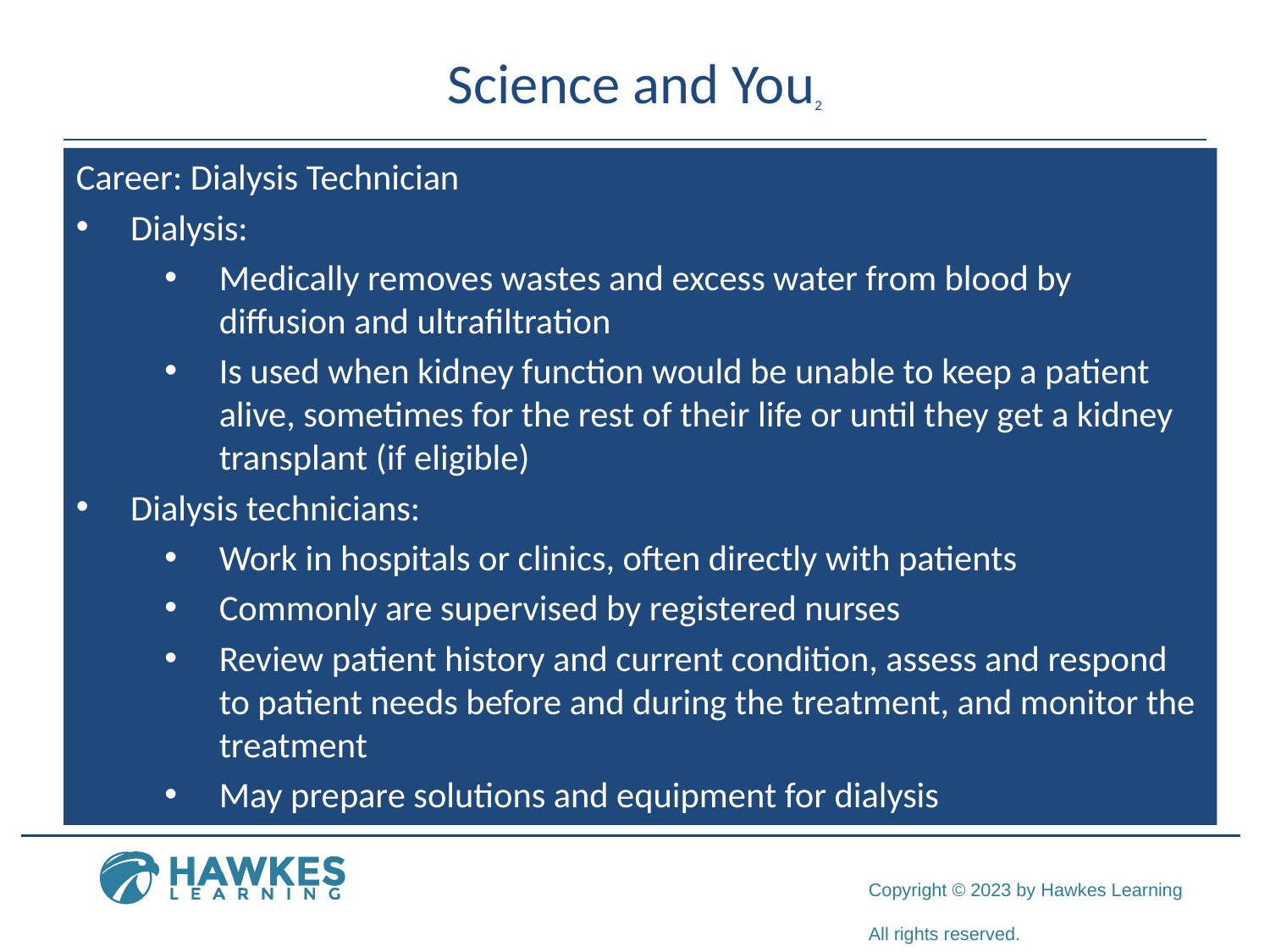

# Science and You2
Career: Dialysis Technician
Dialysis:
Medically removes wastes and excess water from blood by diffusion and ultrafiltration
Is used when kidney function would be unable to keep a patient alive, sometimes for the rest of their life or until they get a kidney transplant (if eligible)
Dialysis technicians:
Work in hospitals or clinics, often directly with patients
Commonly are supervised by registered nurses
Review patient history and current condition, assess and respond to patient needs before and during the treatment, and monitor the treatment
May prepare solutions and equipment for dialysis